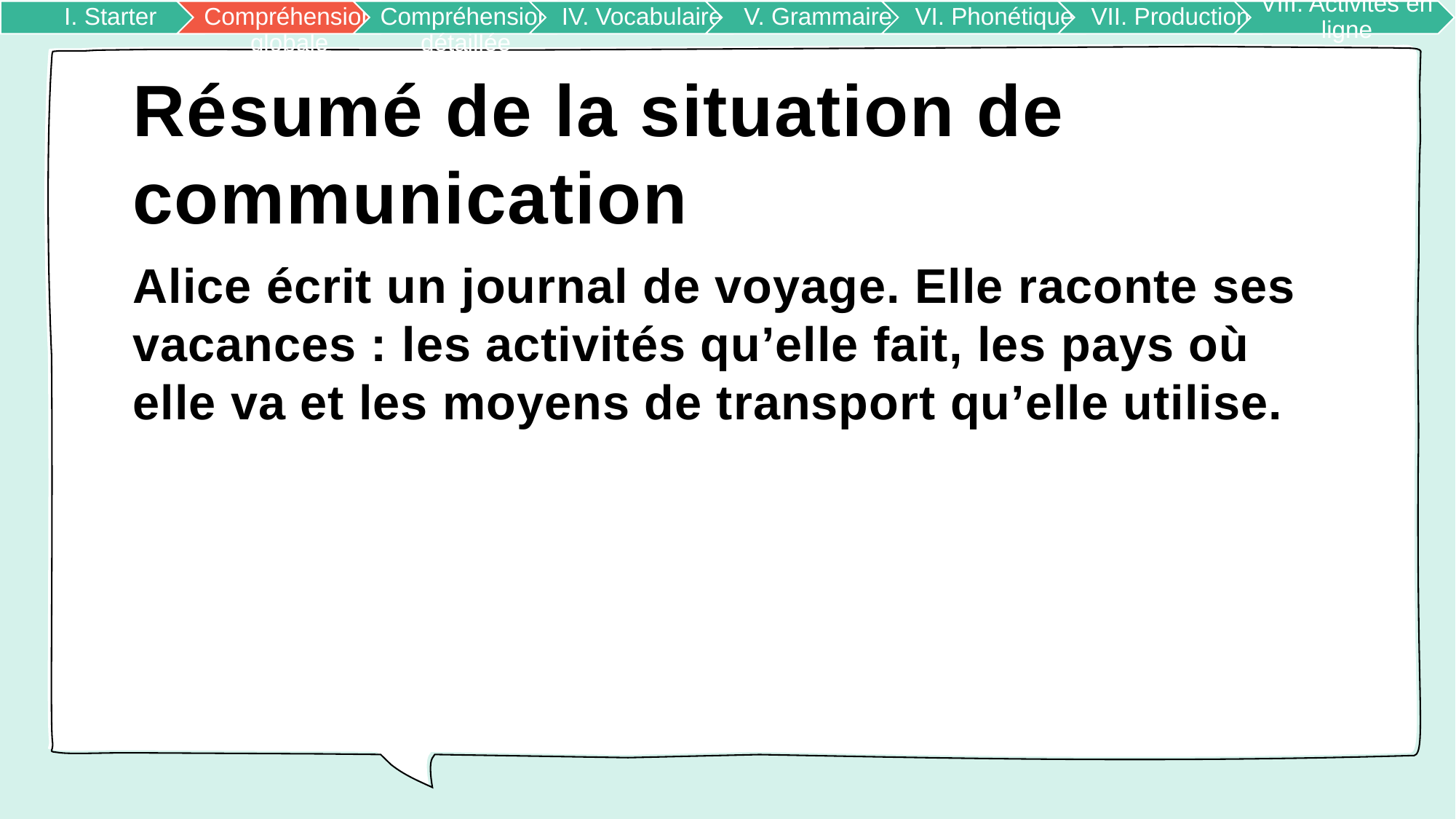

I. Starter
II. Compréhension globale
III. Compréhension détaillée
IV. Vocabulaire
V. Grammaire
VI. Phonétique
VII. Production
VIII. Activités en ligne
# Résumé de la situation de communication
Alice écrit un journal de voyage. Elle raconte ses vacances : les activités qu’elle fait, les pays où elle va et les moyens de transport qu’elle utilise.